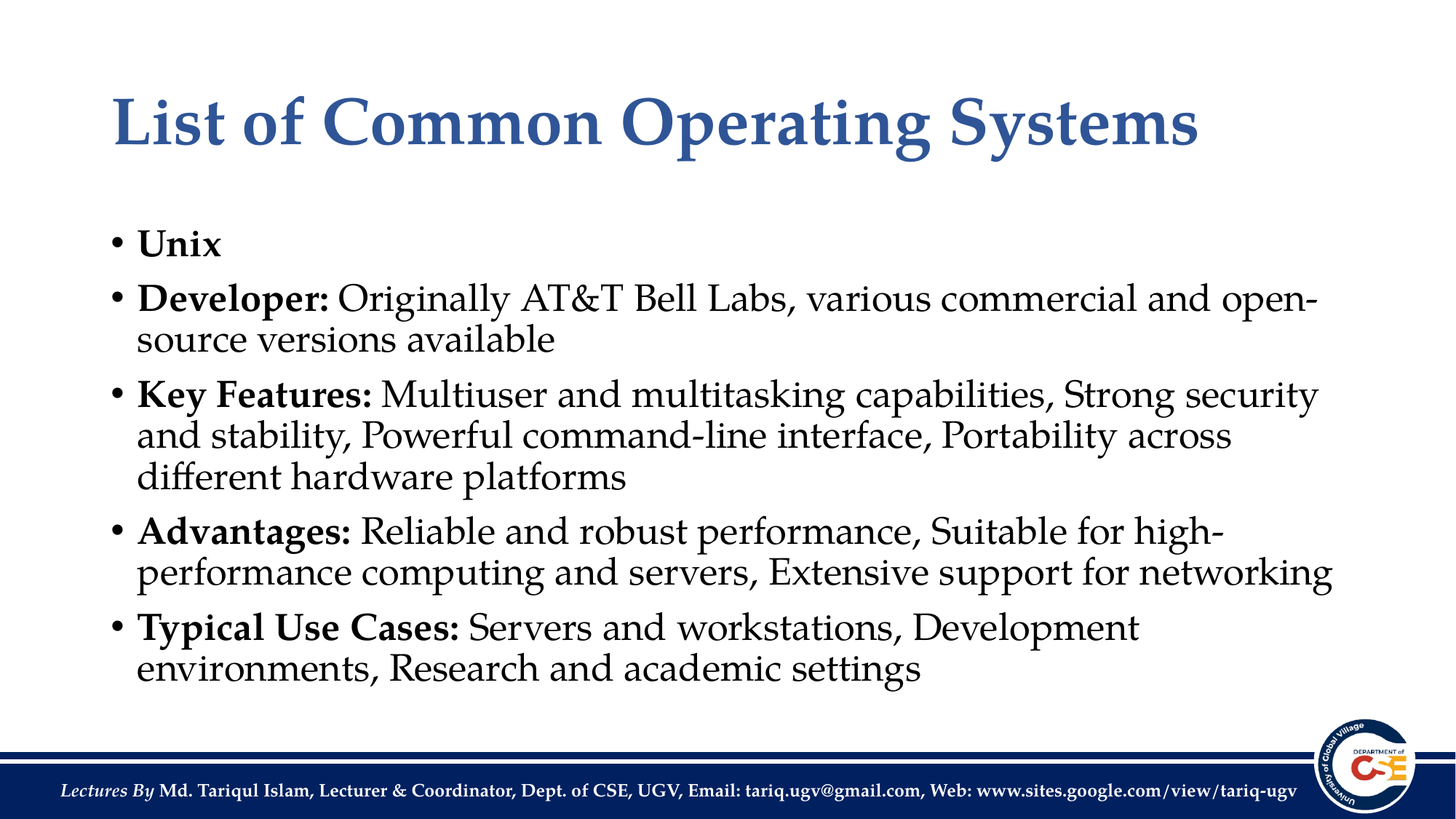

# List of Common Operating Systems
Unix
Developer: Originally AT&T Bell Labs, various commercial and open-source versions available
Key Features: Multiuser and multitasking capabilities, Strong security and stability, Powerful command-line interface, Portability across different hardware platforms
Advantages: Reliable and robust performance, Suitable for high-performance computing and servers, Extensive support for networking
Typical Use Cases: Servers and workstations, Development environments, Research and academic settings